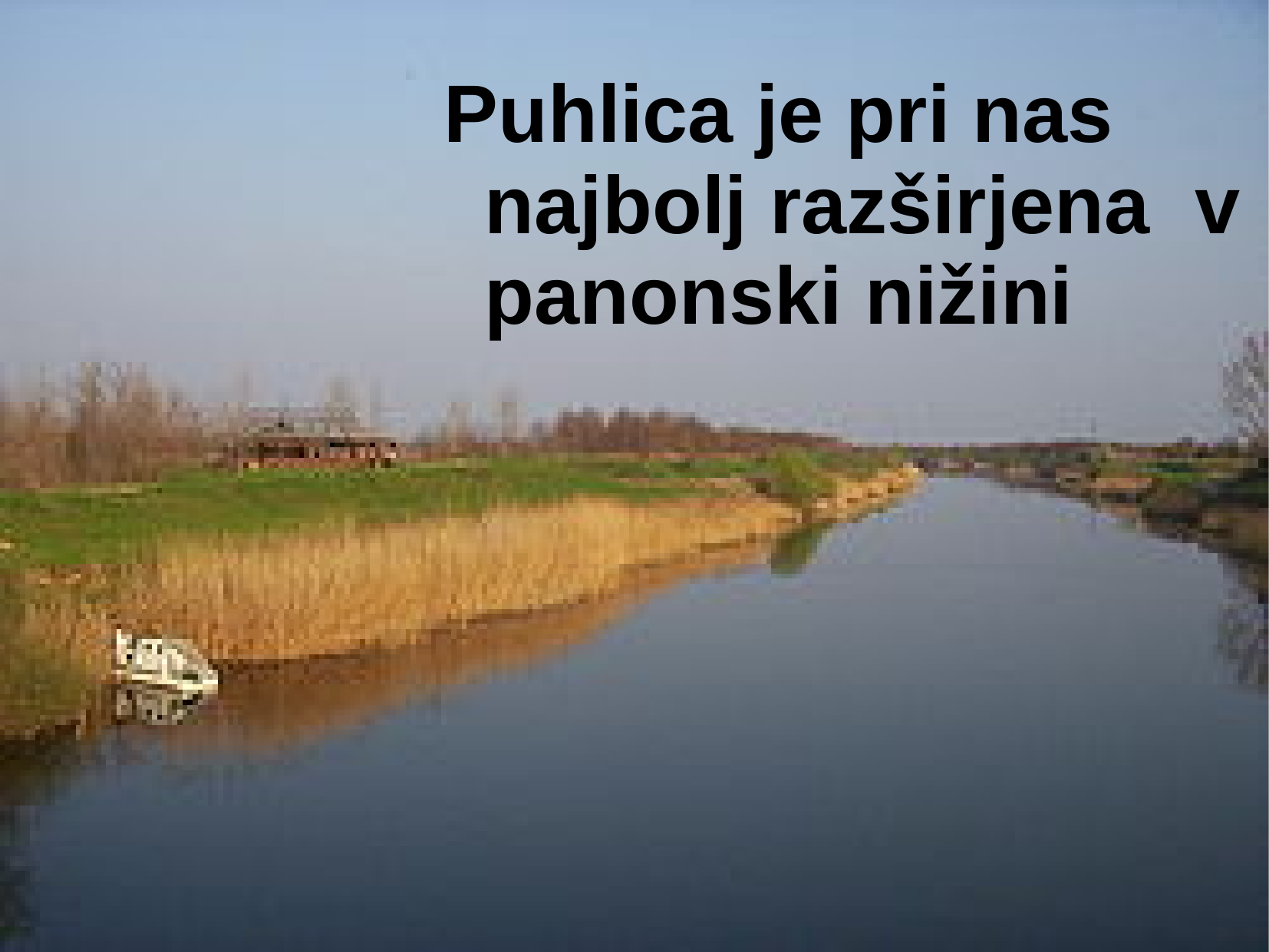

Puhlica je pri nas najbolj razširjena  v panonski nižini